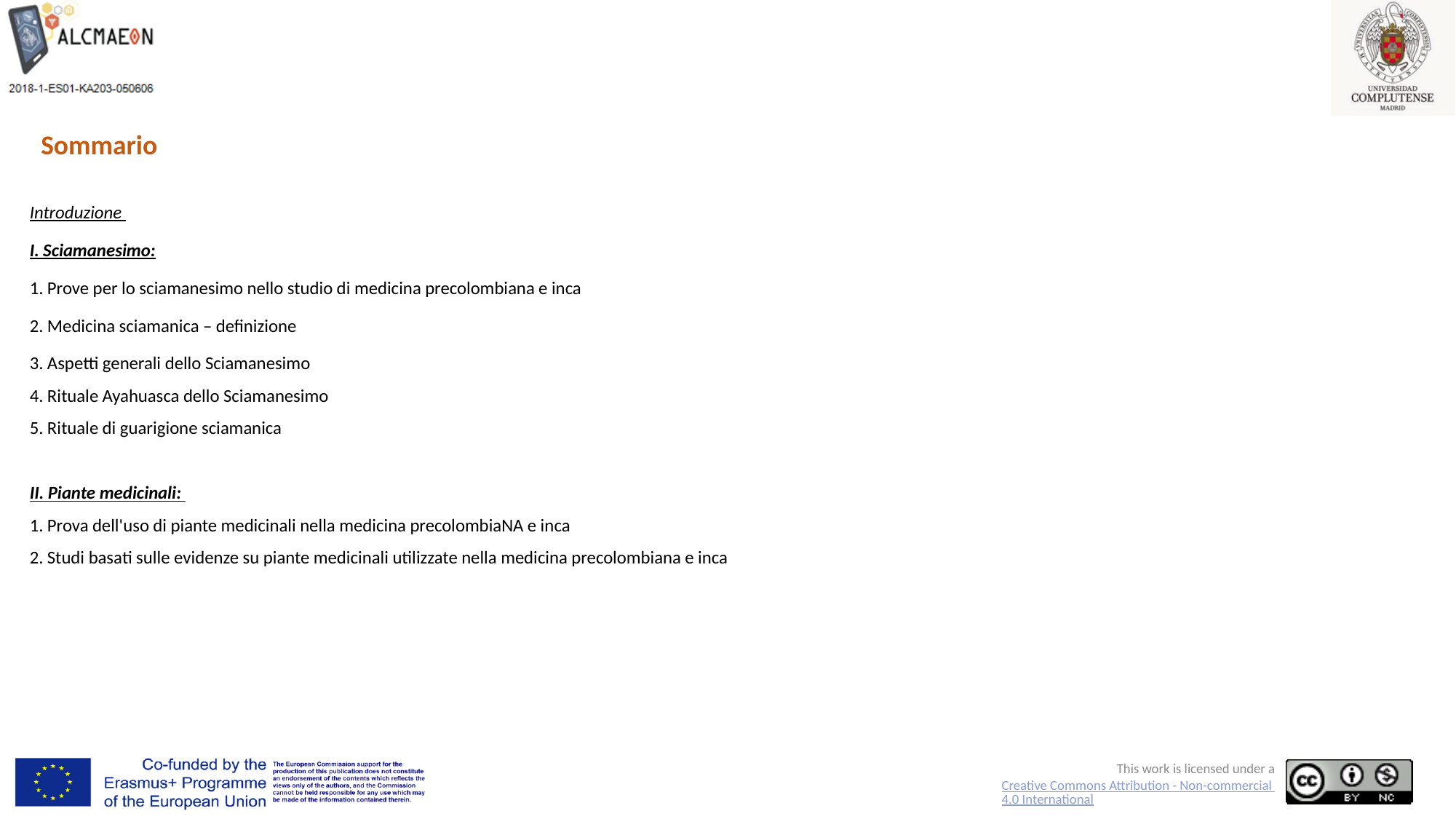

# Sommario

Introduzione
I. Sciamanesimo:
1. Prove per lo sciamanesimo nello studio di medicina precolombiana e inca
2. Medicina sciamanica – definizione
3. Aspetti generali dello Sciamanesimo
4. Rituale Ayahuasca dello Sciamanesimo
5. Rituale di guarigione sciamanica

II. Piante medicinali:
1. Prova dell'uso di piante medicinali nella medicina precolombiaNA e inca
2. Studi basati sulle evidenze su piante medicinali utilizzate nella medicina precolombiana e inca